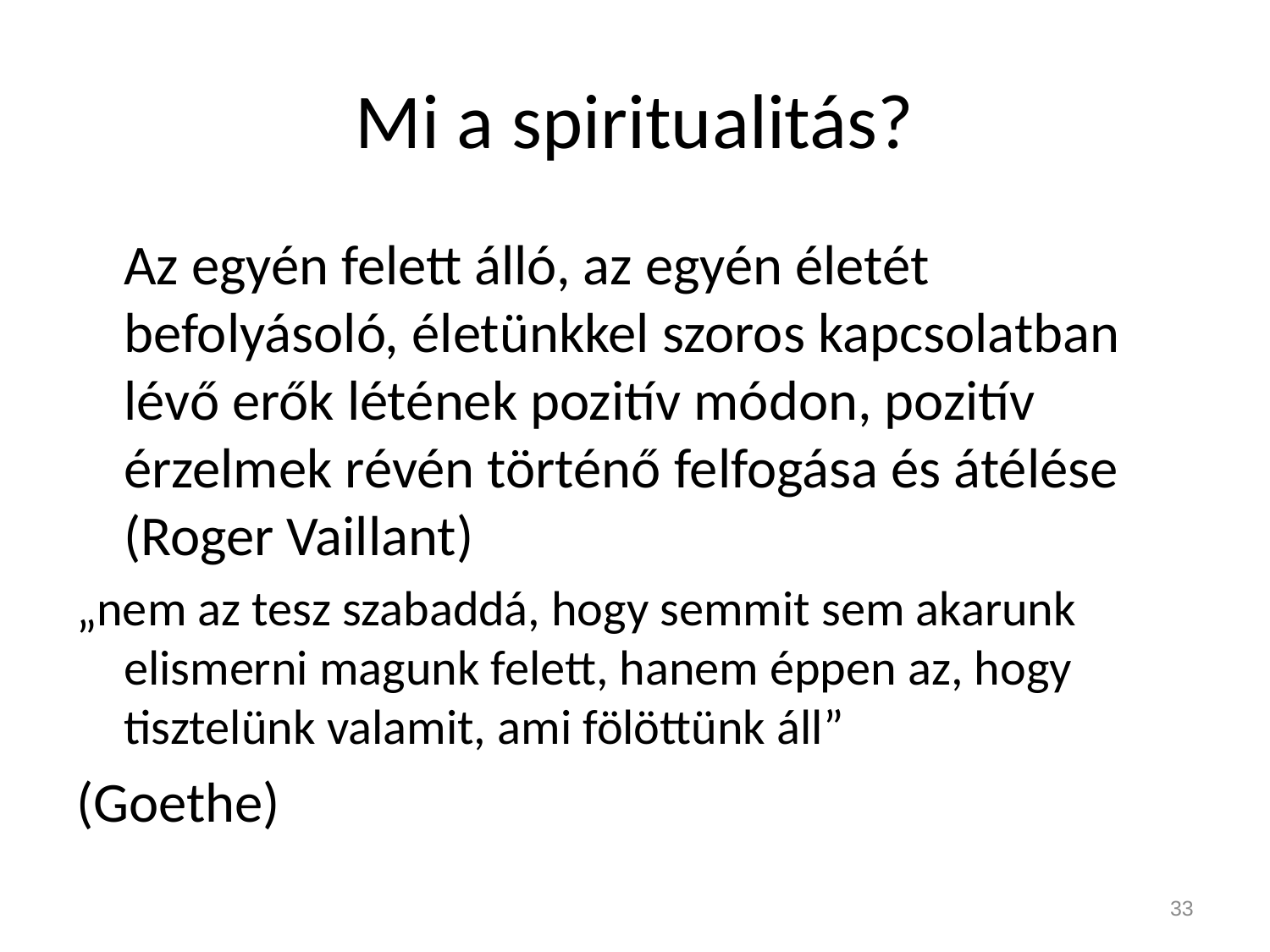

# Mi a spiritualitás?
	Az egyén felett álló, az egyén életét befolyásoló, életünkkel szoros kapcsolatban lévő erők létének pozitív módon, pozitív érzelmek révén történő felfogása és átélése (Roger Vaillant)
„nem az tesz szabaddá, hogy semmit sem akarunk elismerni magunk felett, hanem éppen az, hogy tisztelünk valamit, ami fölöttünk áll”
(Goethe)
33